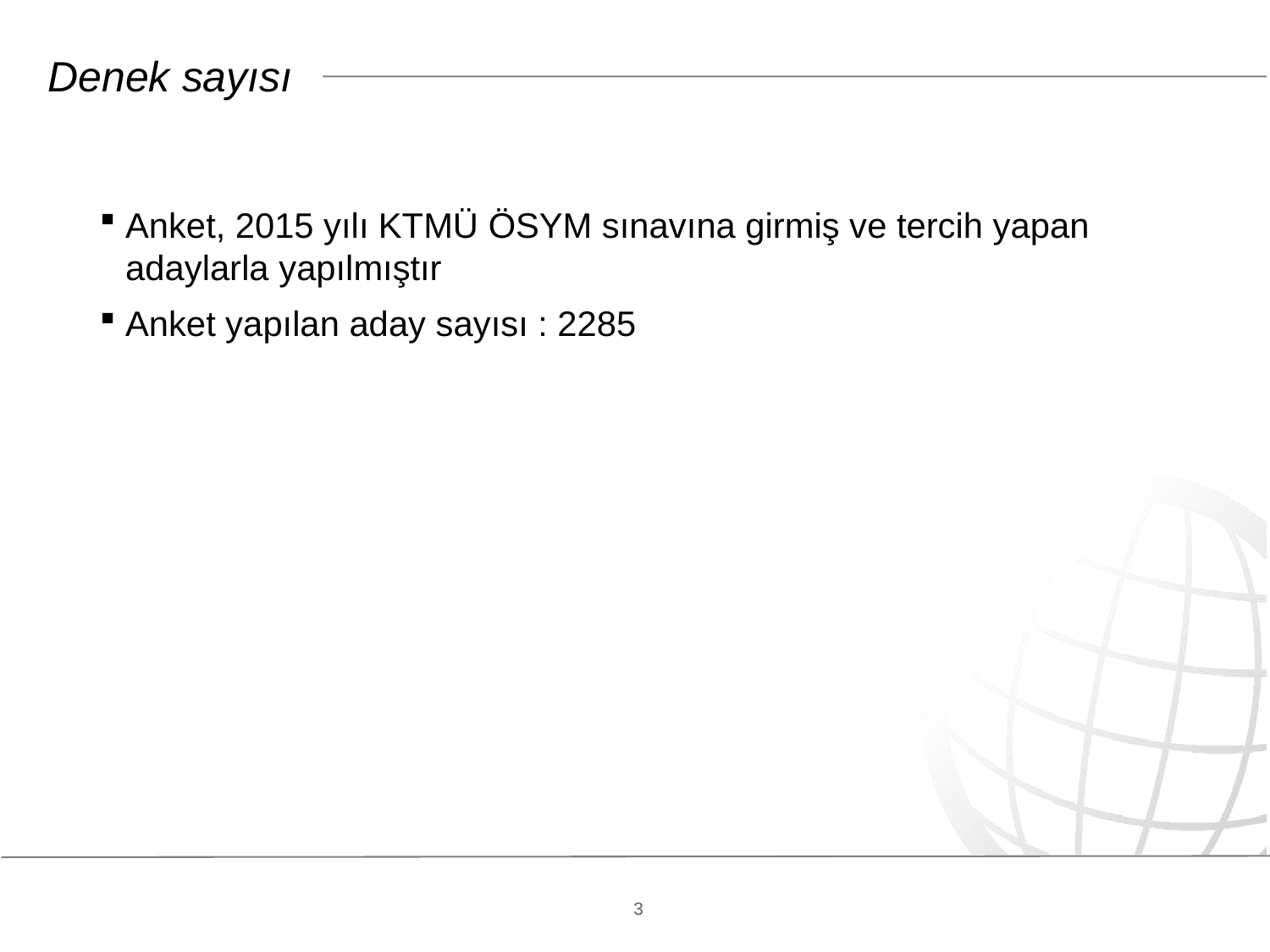

# Denek sayısı
Anket, 2015 yılı KTMÜ ÖSYM sınavına girmiş ve tercih yapan adaylarla yapılmıştır
Anket yapılan aday sayısı : 2285